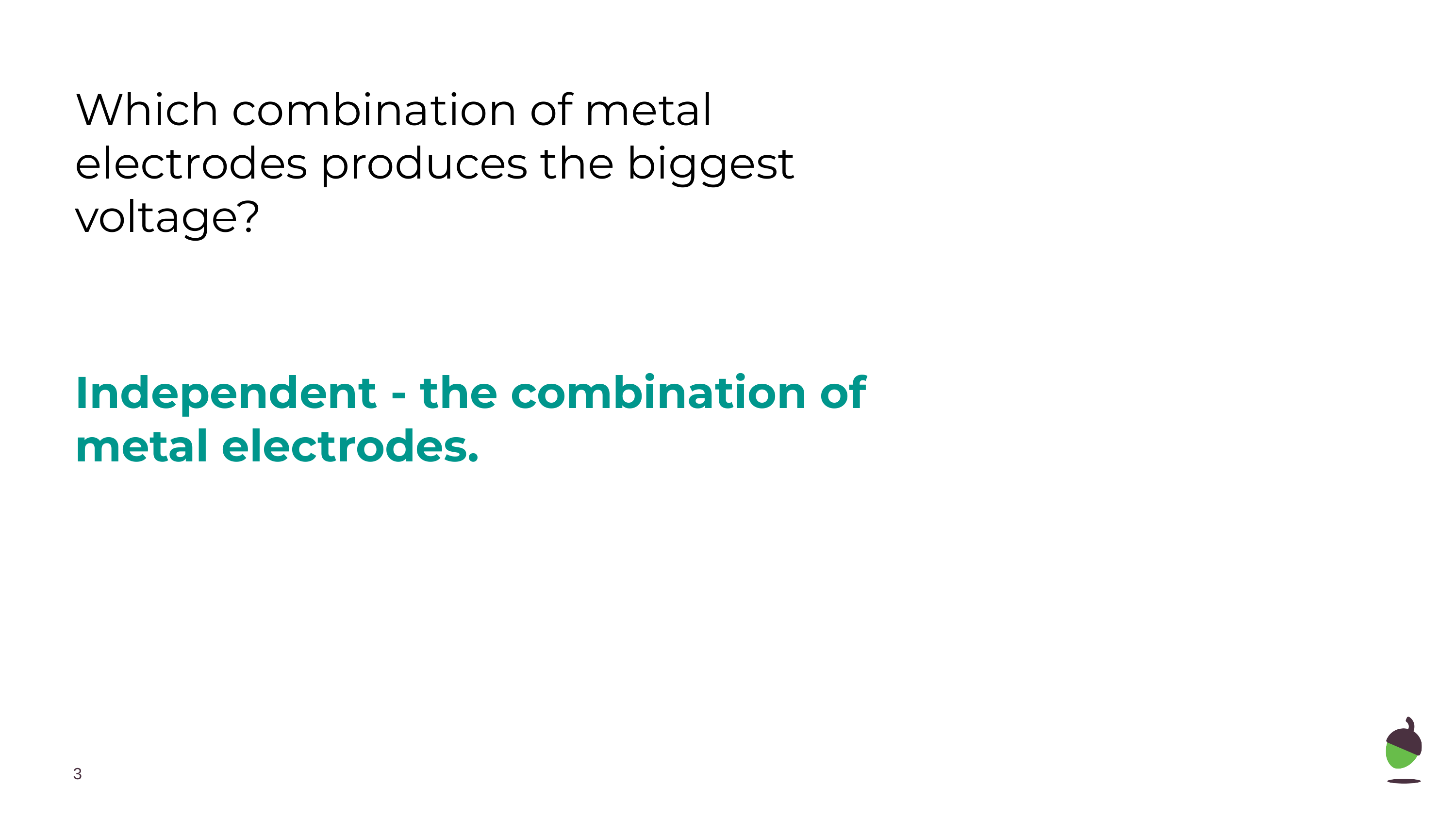

Which combination of metal electrodes produces the biggest voltage?
Independent - the combination of metal electrodes.
3